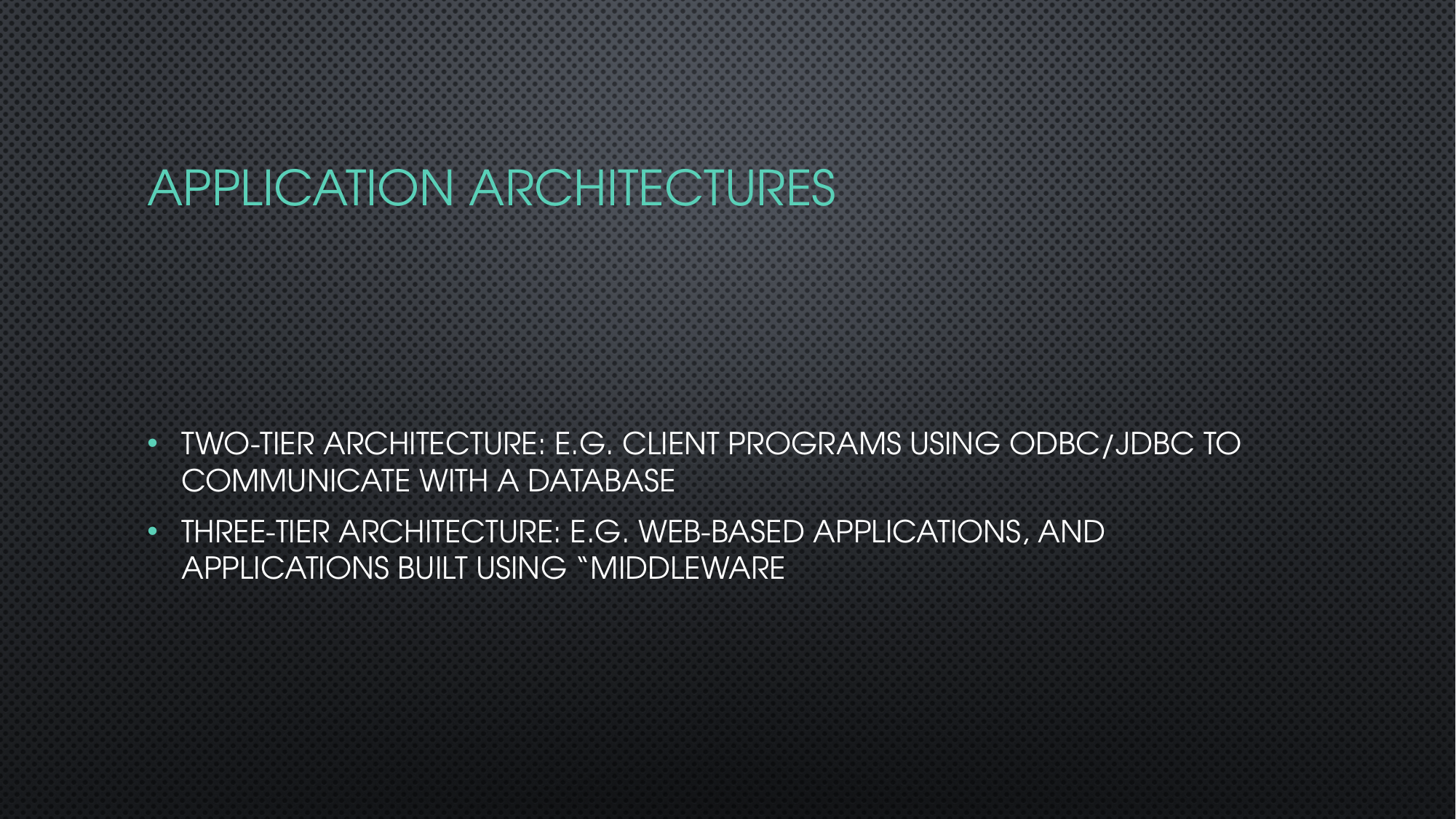

# Application Architectures
Two-tier architecture: E.g. client programs using ODBC/JDBC to communicate with a database
Three-tier architecture: E.g. web-based applications, and applications built using “middleware